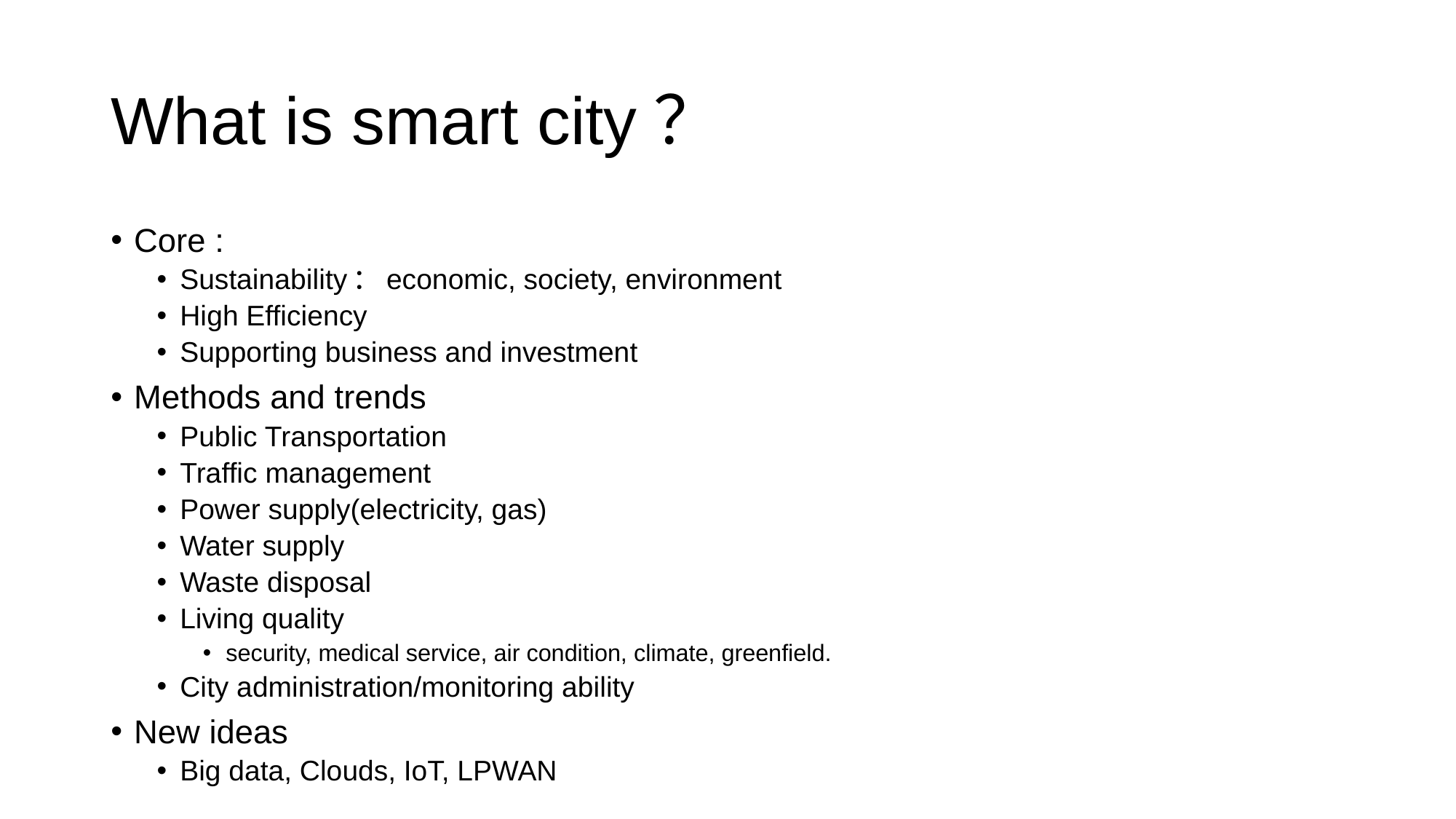

# What is smart city？
Core :
Sustainability：economic, society, environment
High Efficiency
Supporting business and investment
Methods and trends
Public Transportation
Traffic management
Power supply(electricity, gas)
Water supply
Waste disposal
Living quality
security, medical service, air condition, climate, greenfield.
City administration/monitoring ability
New ideas
Big data, Clouds, IoT, LPWAN